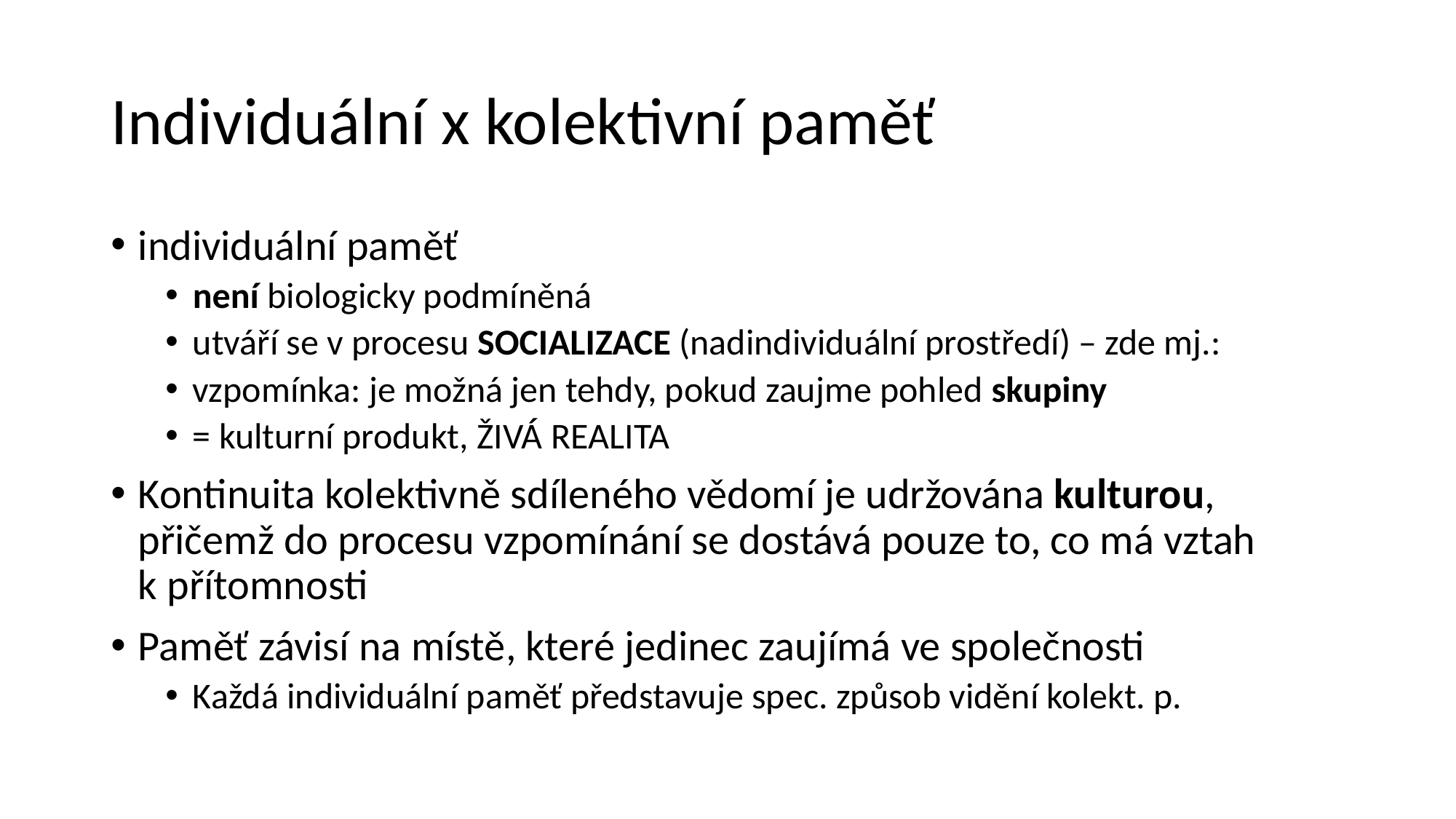

# Individuální x kolektivní paměť
individuální paměť
není biologicky podmíněná
utváří se v procesu SOCIALIZACE (nadindividuální prostředí) – zde mj.:
vzpomínka: je možná jen tehdy, pokud zaujme pohled skupiny
= kulturní produkt, ŽIVÁ REALITA
Kontinuita kolektivně sdíleného vědomí je udržována kulturou, přičemž do procesu vzpomínání se dostává pouze to, co má vztah k přítomnosti
Paměť závisí na místě, které jedinec zaujímá ve společnosti
Každá individuální paměť představuje spec. způsob vidění kolekt. p.